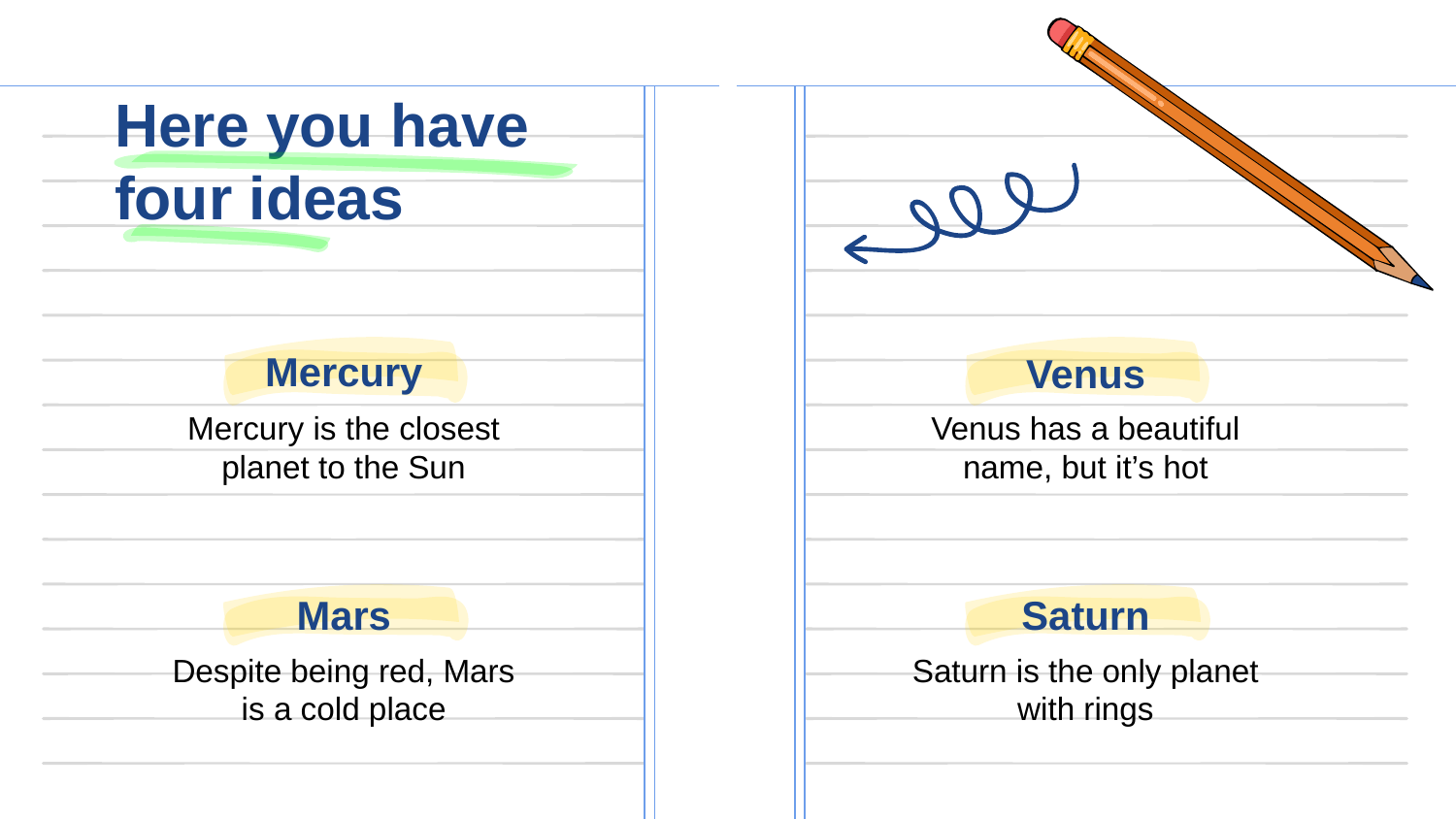

# Here you have
four ideas

Mercury
Venus
Mercury is the closest planet to the Sun
Venus has a beautiful name, but it’s hot
Mars
Saturn

Despite being red, Mars is a cold place
Saturn is the only planet with rings